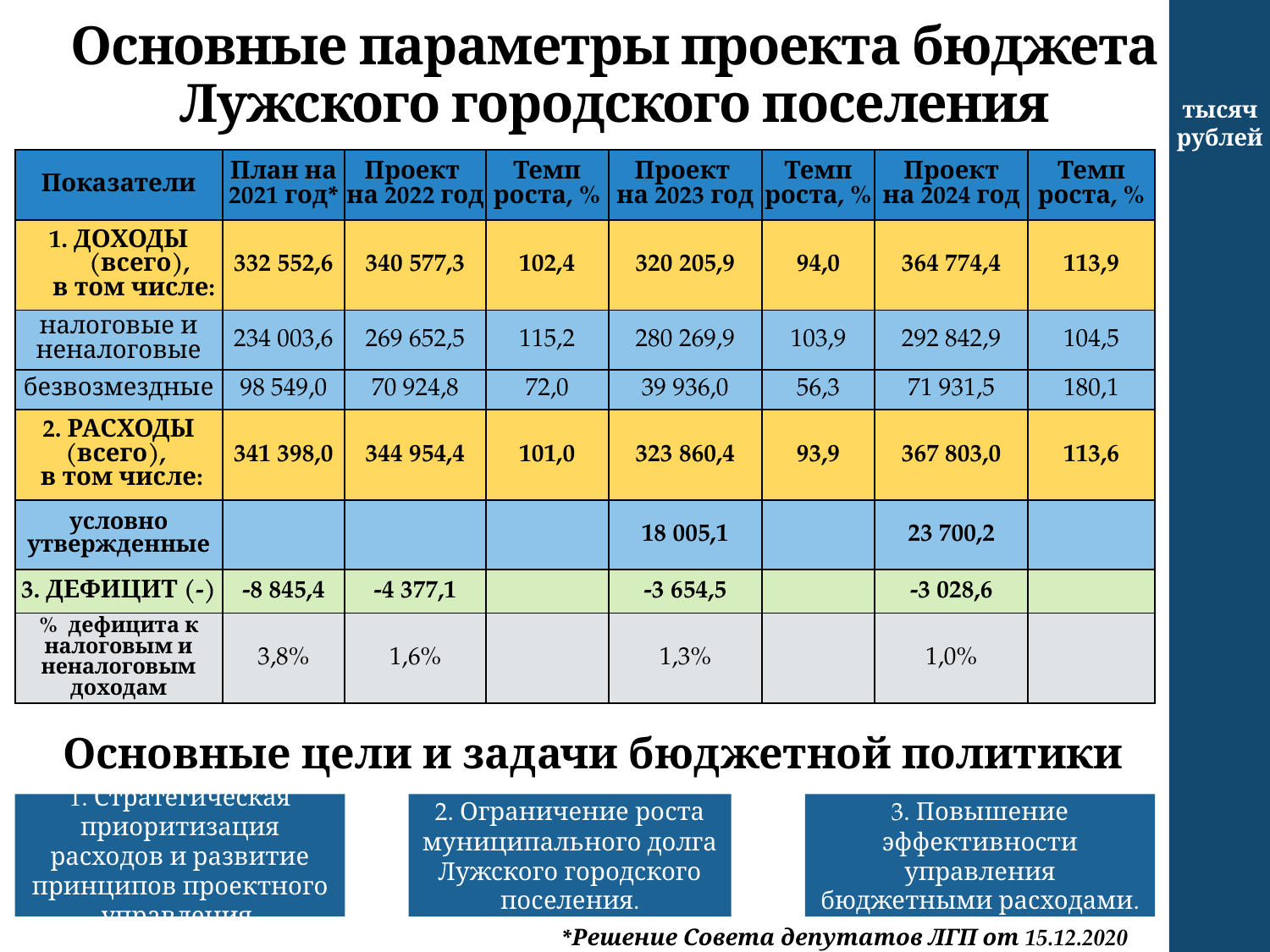

# Основные параметры проекта бюджета Лужского городского поселения
тысяч рублей
| Показатели | План на 2021 год\* | Проект на 2022 год | Темп роста, % | Проект на 2023 год | Темп роста, % | Проект на 2024 год | Темп роста, % |
| --- | --- | --- | --- | --- | --- | --- | --- |
| 1. ДОХОДЫ (всего), в том числе: | 332 552,6 | 340 577,3 | 102,4 | 320 205,9 | 94,0 | 364 774,4 | 113,9 |
| налоговые и неналоговые | 234 003,6 | 269 652,5 | 115,2 | 280 269,9 | 103,9 | 292 842,9 | 104,5 |
| безвозмездные | 98 549,0 | 70 924,8 | 72,0 | 39 936,0 | 56,3 | 71 931,5 | 180,1 |
| 2. РАСХОДЫ (всего), в том числе: | 341 398,0 | 344 954,4 | 101,0 | 323 860,4 | 93,9 | 367 803,0 | 113,6 |
| условно утвержденные |  |  |  | 18 005,1 |  | 23 700,2 |  |
| 3. ДЕФИЦИТ (-) | -8 845,4 | -4 377,1 |  | -3 654,5 |  | -3 028,6 |  |
| % дефицита к налоговым и неналоговым доходам | 3,8% | 1,6% |  | 1,3% |  | 1,0% |  |
Основные цели и задачи бюджетной политики
1. Стратегическая приоритизация расходов и развитие принципов проектного управления.
2. Ограничение роста муниципального долга Лужского городского поселения.
3. Повышение эффективности управления бюджетными расходами.
*Решение Совета депутатов ЛГП от 15.12.2020  № 66